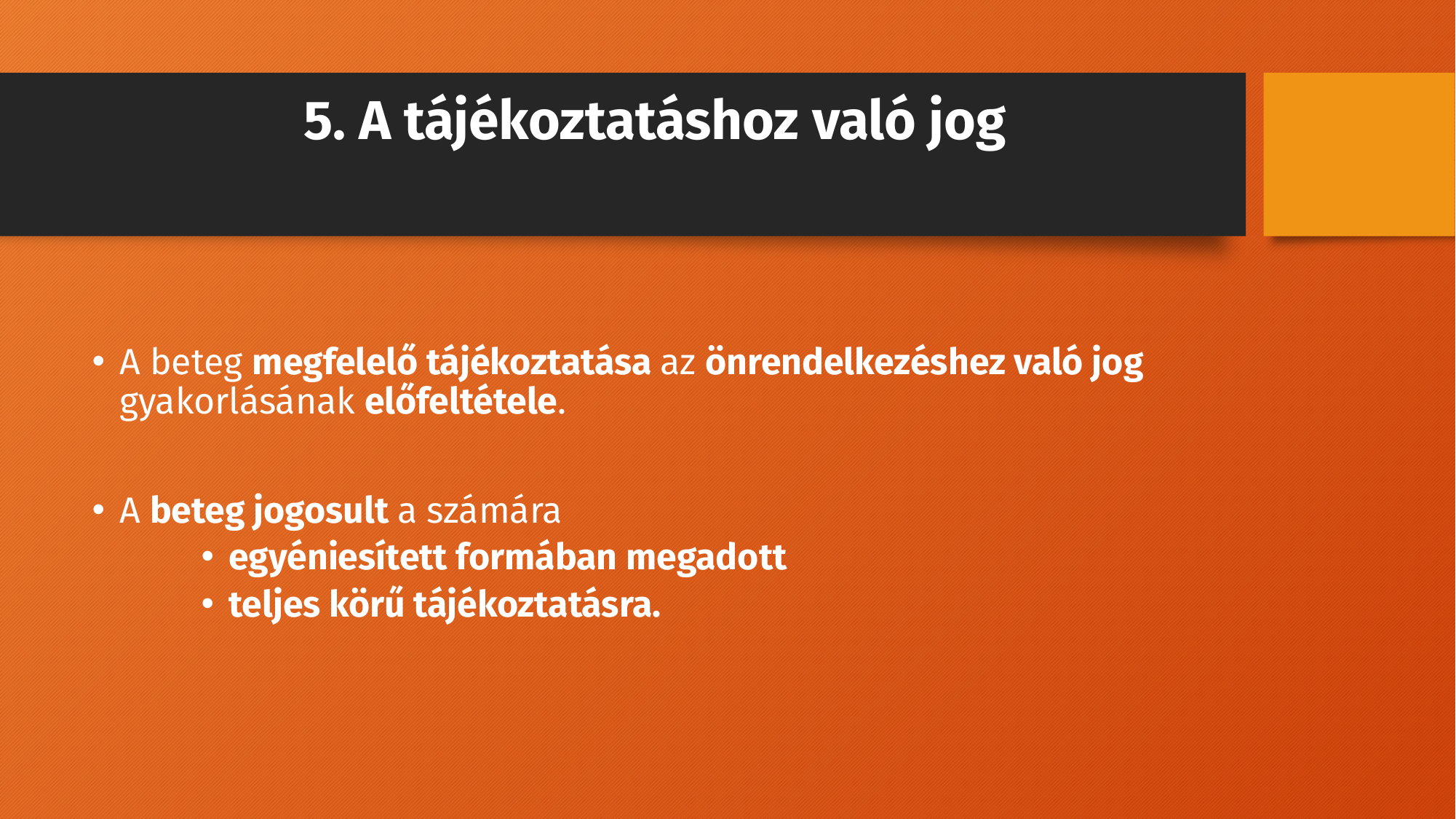

# 5. A tájékoztatáshoz való jog

A beteg megfelelő tájékoztatása az önrendelkezéshez való jog gyakorlásának előfeltétele.

A beteg jogosult a számára
egyéniesített formában megadott
teljes körű tájékoztatásra.